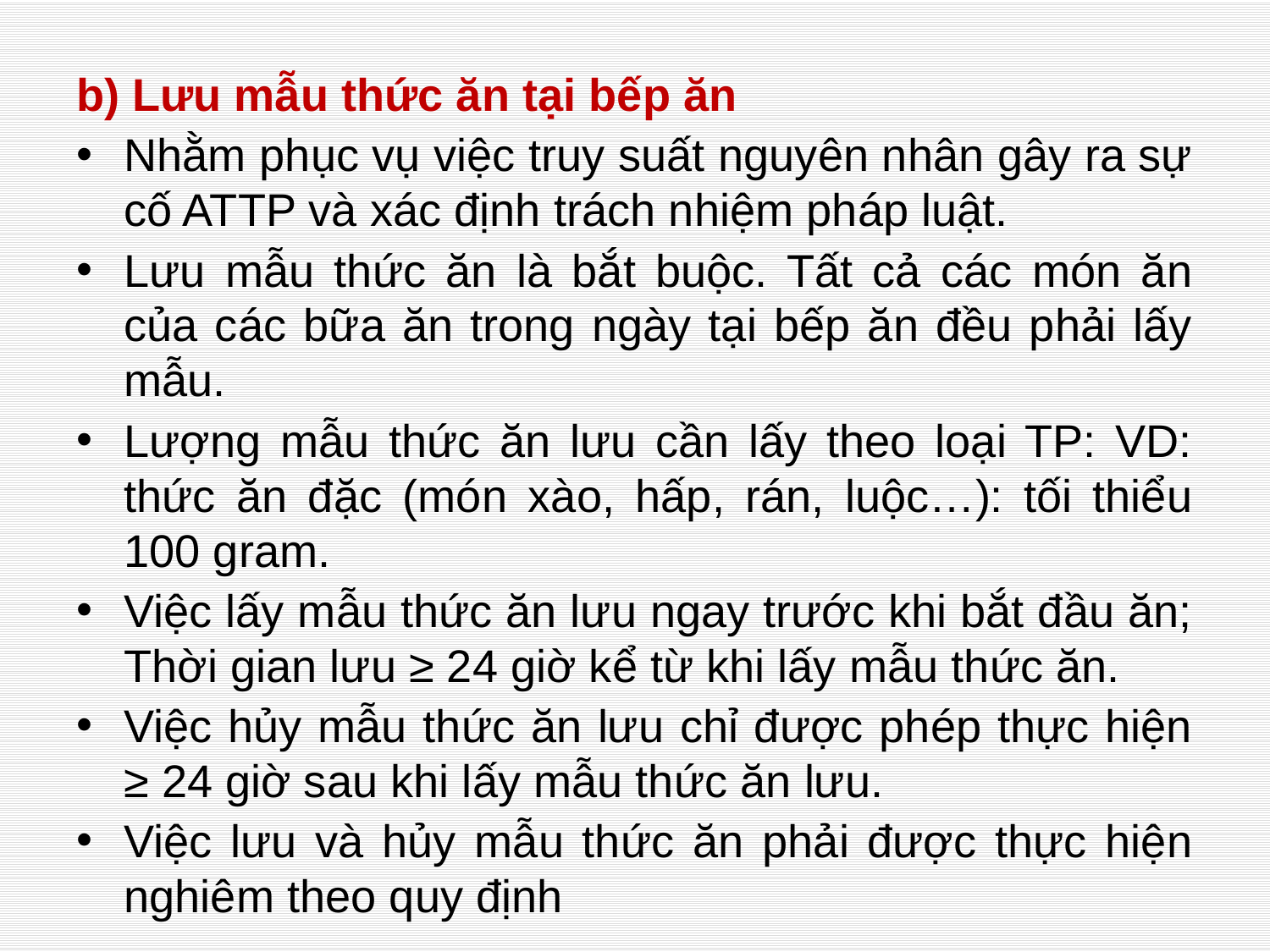

b) Lưu mẫu thức ăn tại bếp ăn
Nhằm phục vụ việc truy suất nguyên nhân gây ra sự cố ATTP và xác định trách nhiệm pháp luật.
Lưu mẫu thức ăn là bắt buộc. Tất cả các món ăn của các bữa ăn trong ngày tại bếp ăn đều phải lấy mẫu.
Lượng mẫu thức ăn lưu cần lấy theo loại TP: VD: thức ăn đặc (món xào, hấp, rán, luộc…): tối thiểu 100 gram.
Việc lấy mẫu thức ăn lưu ngay trước khi bắt đầu ăn; Thời gian lưu ≥ 24 giờ kể từ khi lấy mẫu thức ăn.
Việc hủy mẫu thức ăn lưu chỉ được phép thực hiện ≥ 24 giờ sau khi lấy mẫu thức ăn lưu.
Việc lưu và hủy mẫu thức ăn phải được thực hiện nghiêm theo quy định